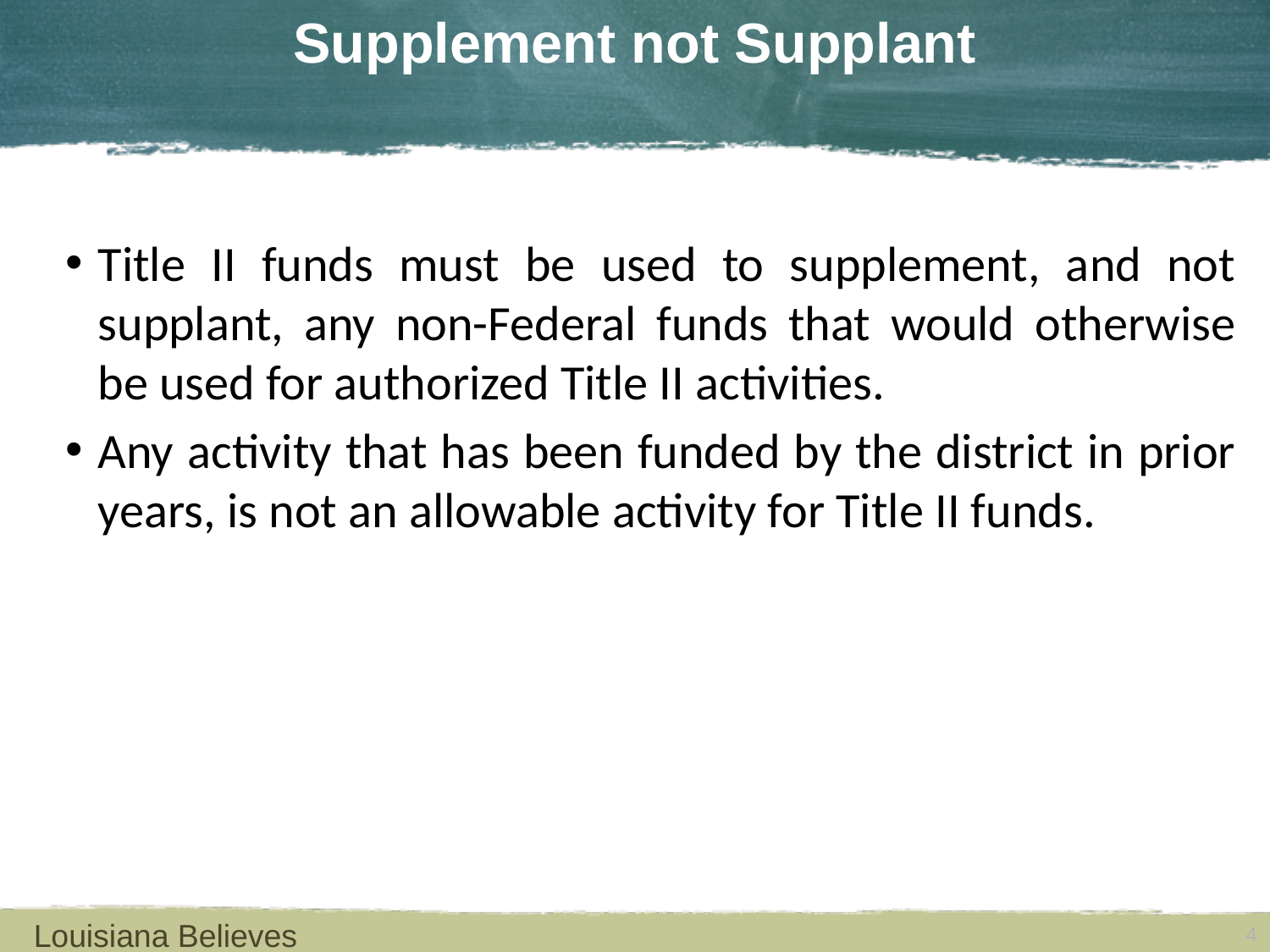

# Supplement not Supplant

Title II funds must be used to supplement, and not supplant, any non-Federal funds that would otherwise be used for authorized Title II activities.
Any activity that has been funded by the district in prior years, is not an allowable activity for Title II funds.

Louisiana Believes
4